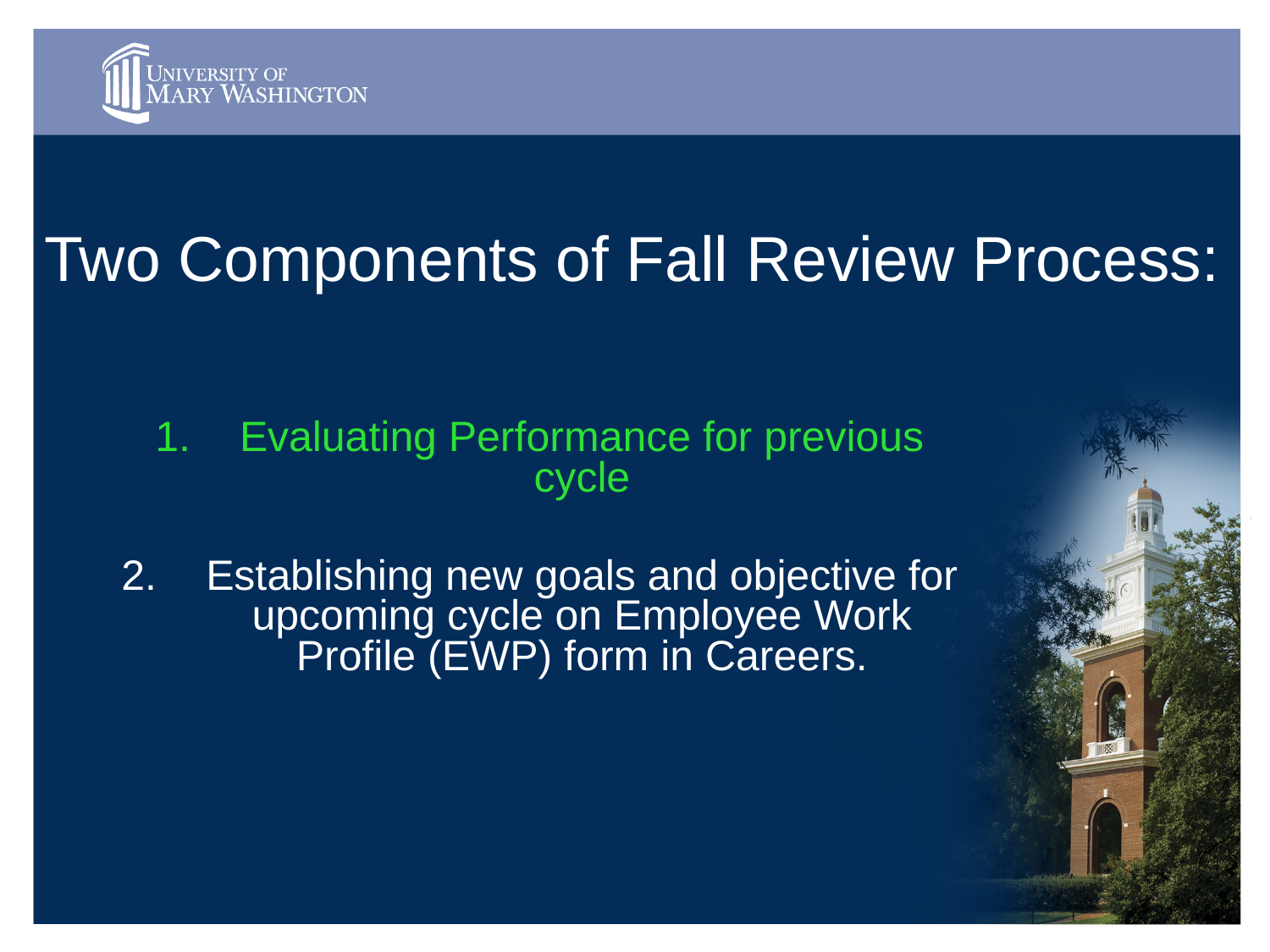

Two Components of Fall Review Process:
Evaluating Performance for previous cycle

Establishing new goals and objective for upcoming cycle on Employee Work Profile (EWP) form in Careers.